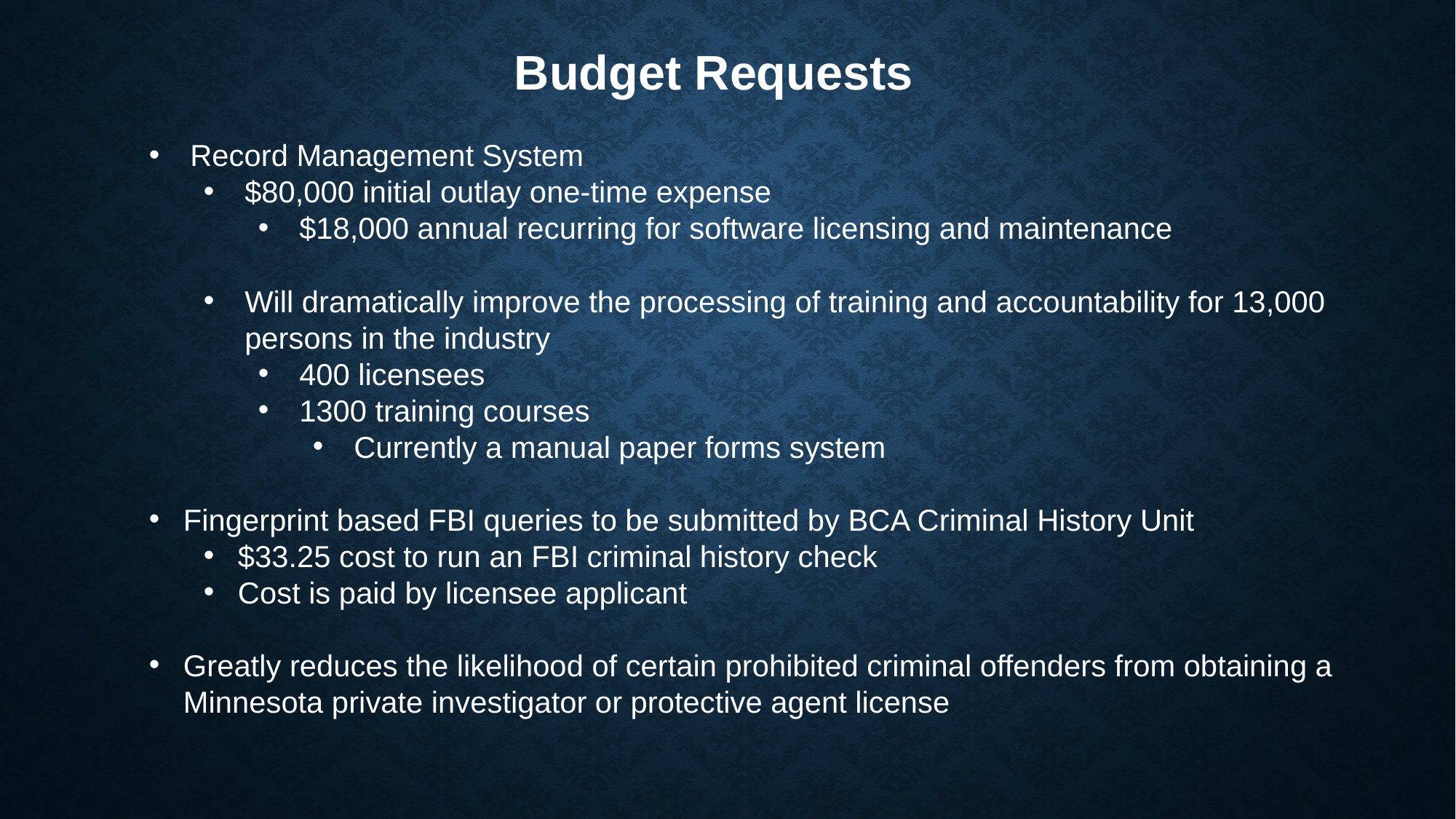

Budget Requests

Record Management System
$80,000 initial outlay one-time expense
$18,000 annual recurring for software licensing and maintenance

Will dramatically improve the processing of training and accountability for 13,000 persons in the industry
400 licensees
1300 training courses
Currently a manual paper forms system

Fingerprint based FBI queries to be submitted by BCA Criminal History Unit
$33.25 cost to run an FBI criminal history check
Cost is paid by licensee applicant

Greatly reduces the likelihood of certain prohibited criminal offenders from obtaining a Minnesota private investigator or protective agent license